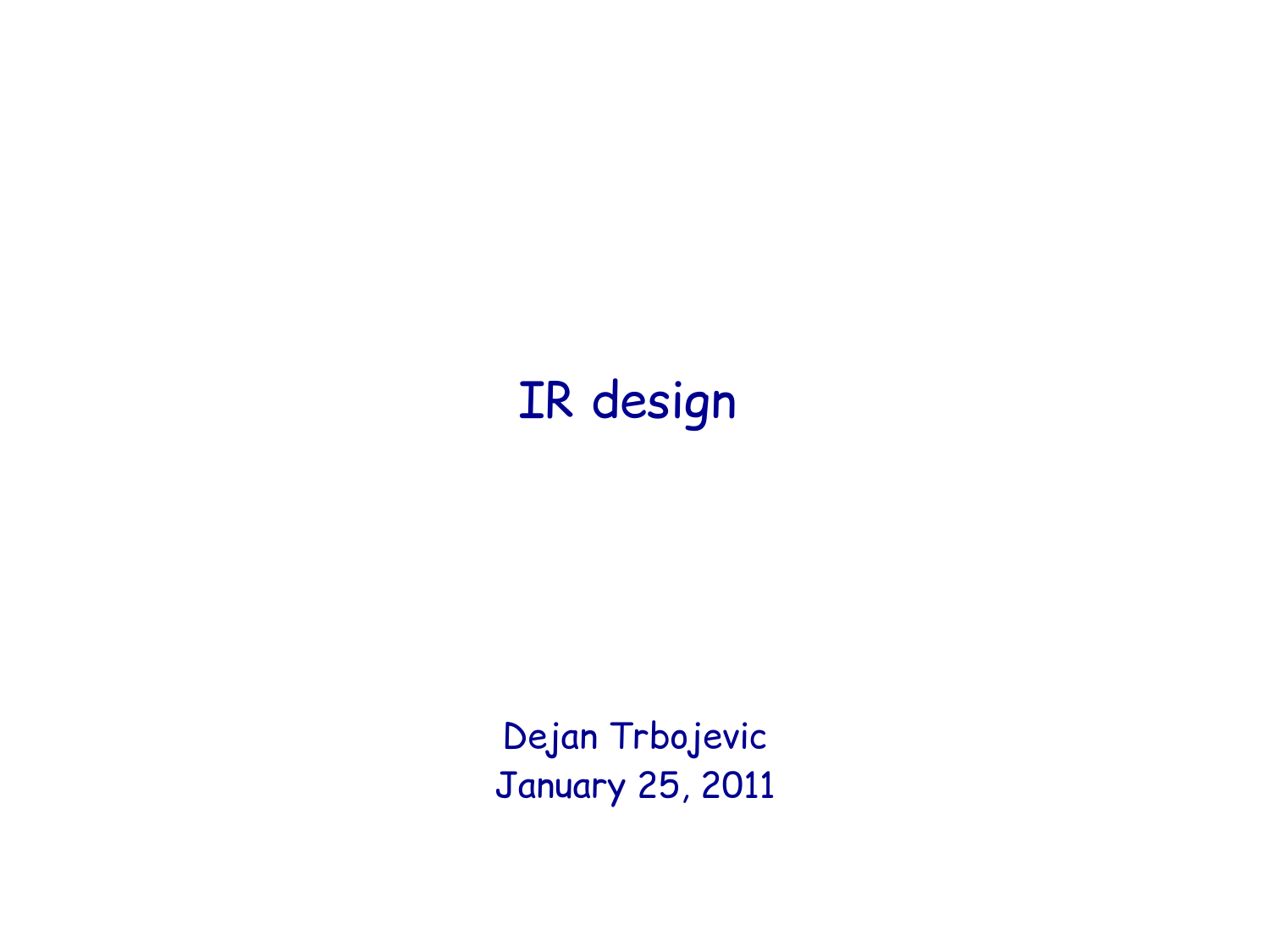

# IR design
Dejan Trbojevic
January 25, 2011